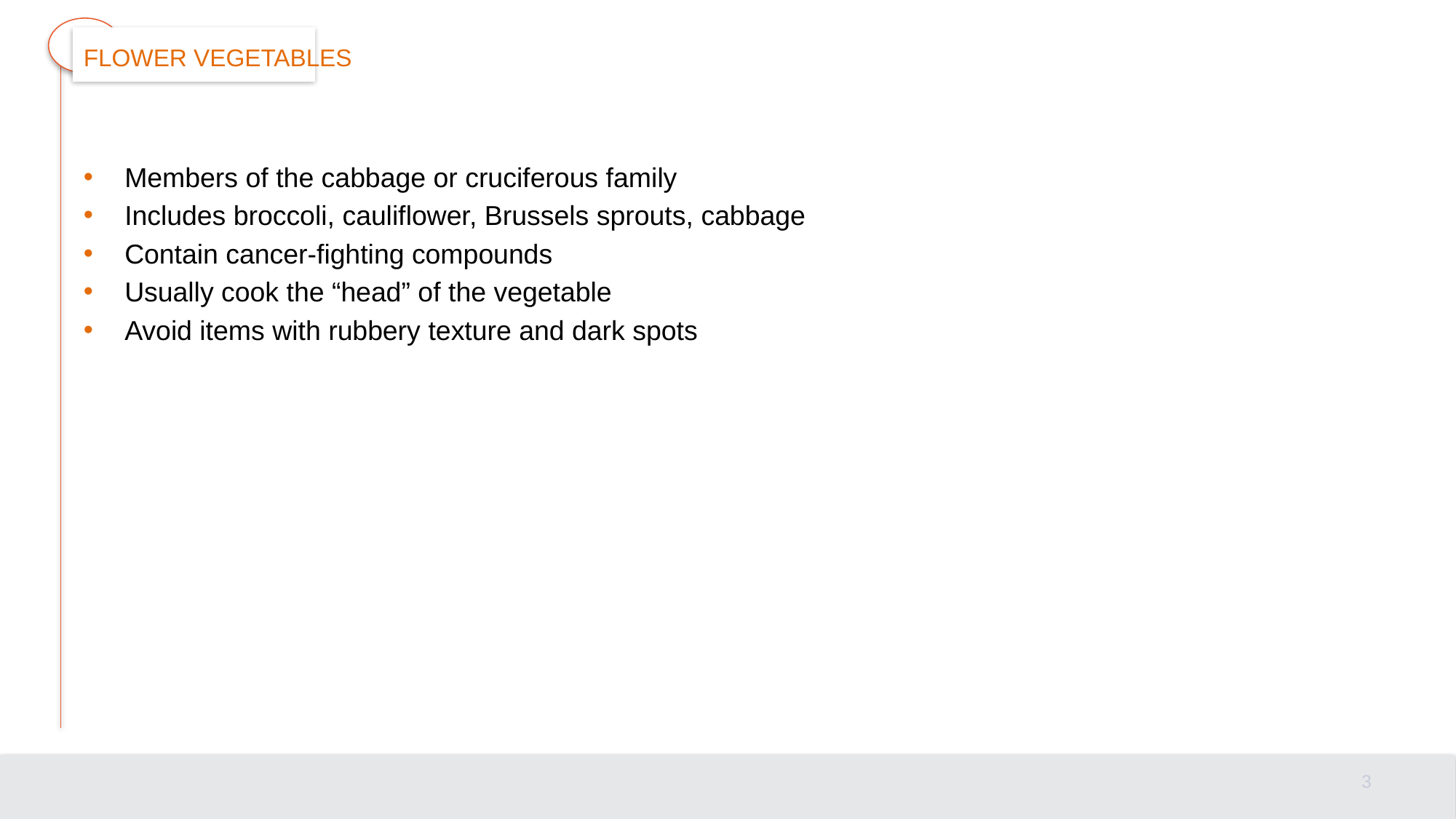

# Flower vegetables
Members of the cabbage or cruciferous family
Includes broccoli, cauliflower, Brussels sprouts, cabbage
Contain cancer-fighting compounds
Usually cook the “head” of the vegetable
Avoid items with rubbery texture and dark spots

3